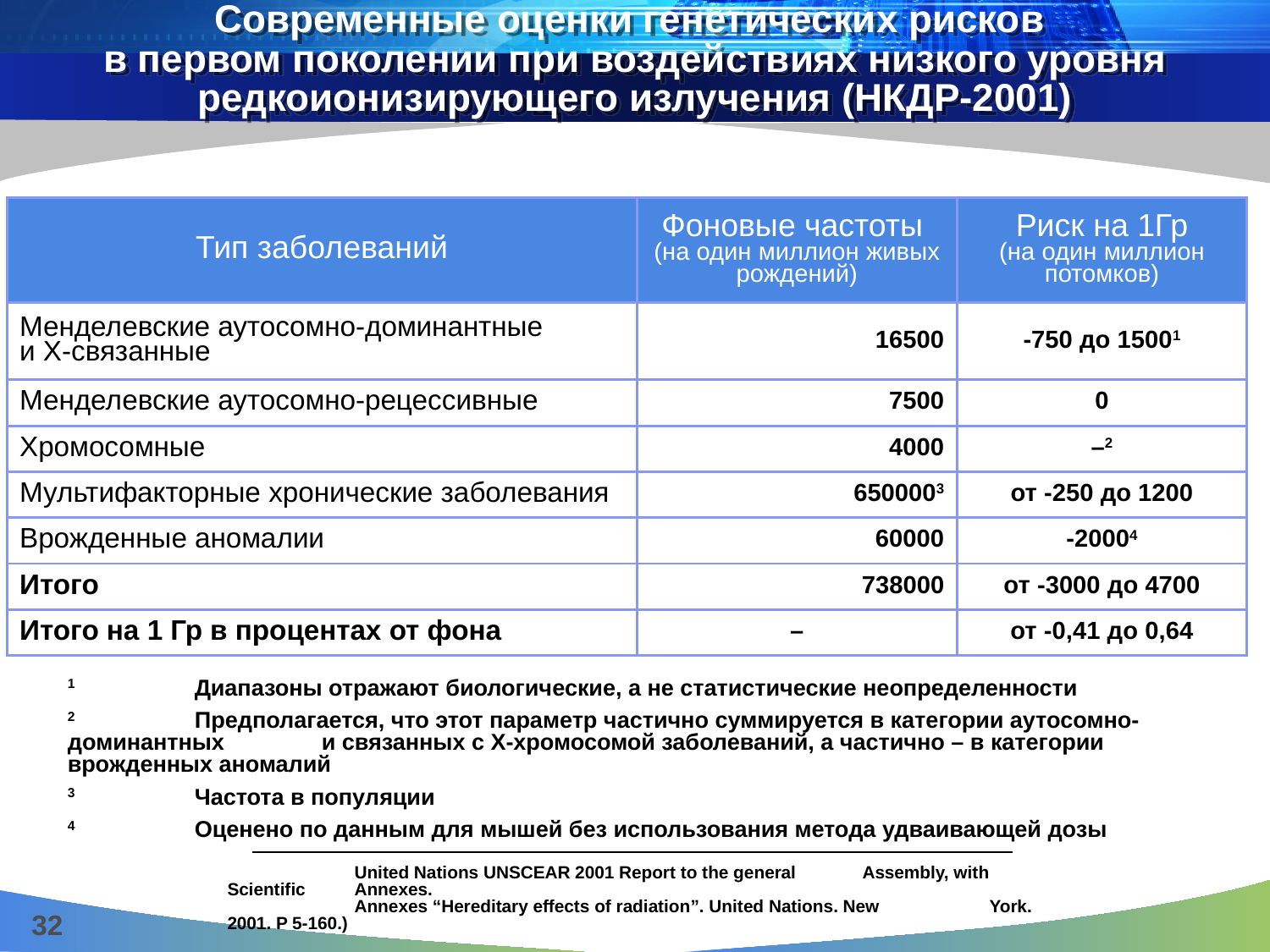

# Современные оценки генетических рисков в первом поколении при воздействиях низкого уровня редкоионизирующего излучения (НКДР-2001)
| Тип заболеваний | Фоновые частоты (на один миллион живых рождений) | Риск на 1Гр (на один миллион потомков) |
| --- | --- | --- |
| Менделевские аутосомно-доминантные и Х-связанные | 16500 | -750 до 15001 |
| Менделевские аутосомно-рецессивные | 7500 | 0 |
| Хромосомные | 4000 | –2 |
| Мультифакторные хронические заболевания | 6500003 | от -250 до 1200 |
| Врожденные аномалии | 60000 | -20004 |
| Итого | 738000 | от -3000 до 4700 |
| Итого на 1 Гр в процентах от фона | – | от -0,41 до 0,64 |
1 	Диапазоны отражают биологические, а не статистические неопределенности
2 	Предполагается, что этот параметр частично суммируется в категории аутосомно-доминантных 	и связанных с Х-хромосомой заболеваний, а частично – в категории врожденных аномалий
3 	Частота в популяции
4 	Оценено по данным для мышей без использования метода удваивающей дозы
	United Nations UNSCEAR 2001 Report to the general 	Assembly, with Scientific 	Annexes.
	Annexes “Hereditary effects of radiation”. United Nations. New 	York. 2001. P 5-160.)
32